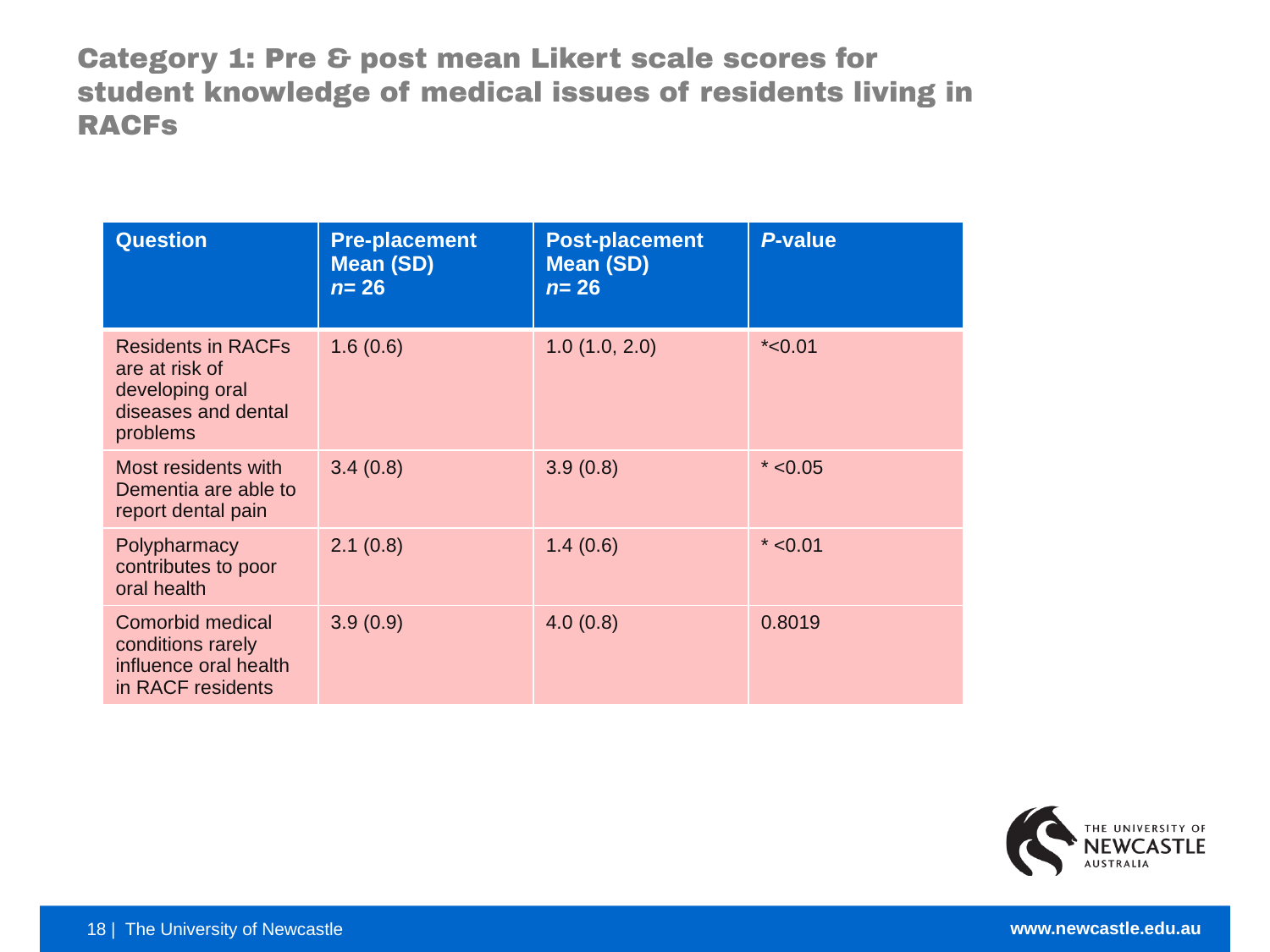

Category 1: Pre & post mean Likert scale scores for student knowledge of medical issues of residents living in RACFs
| Question | Pre-placement Mean (SD) n= 26 | Post-placement Mean (SD) n= 26 | P-value |
| --- | --- | --- | --- |
| Residents in RACFs are at risk of developing oral diseases and dental problems | 1.6 (0.6) | 1.0 (1.0, 2.0) | \*<0.01 |
| Most residents with Dementia are able to report dental pain | 3.4 (0.8) | 3.9 (0.8) | \* <0.05 |
| Polypharmacy contributes to poor oral health | 2.1 (0.8) | 1.4 (0.6) | \* <0.01 |
| Comorbid medical conditions rarely influence oral health in RACF residents | 3.9 (0.9) | 4.0 (0.8) | 0.8019 |